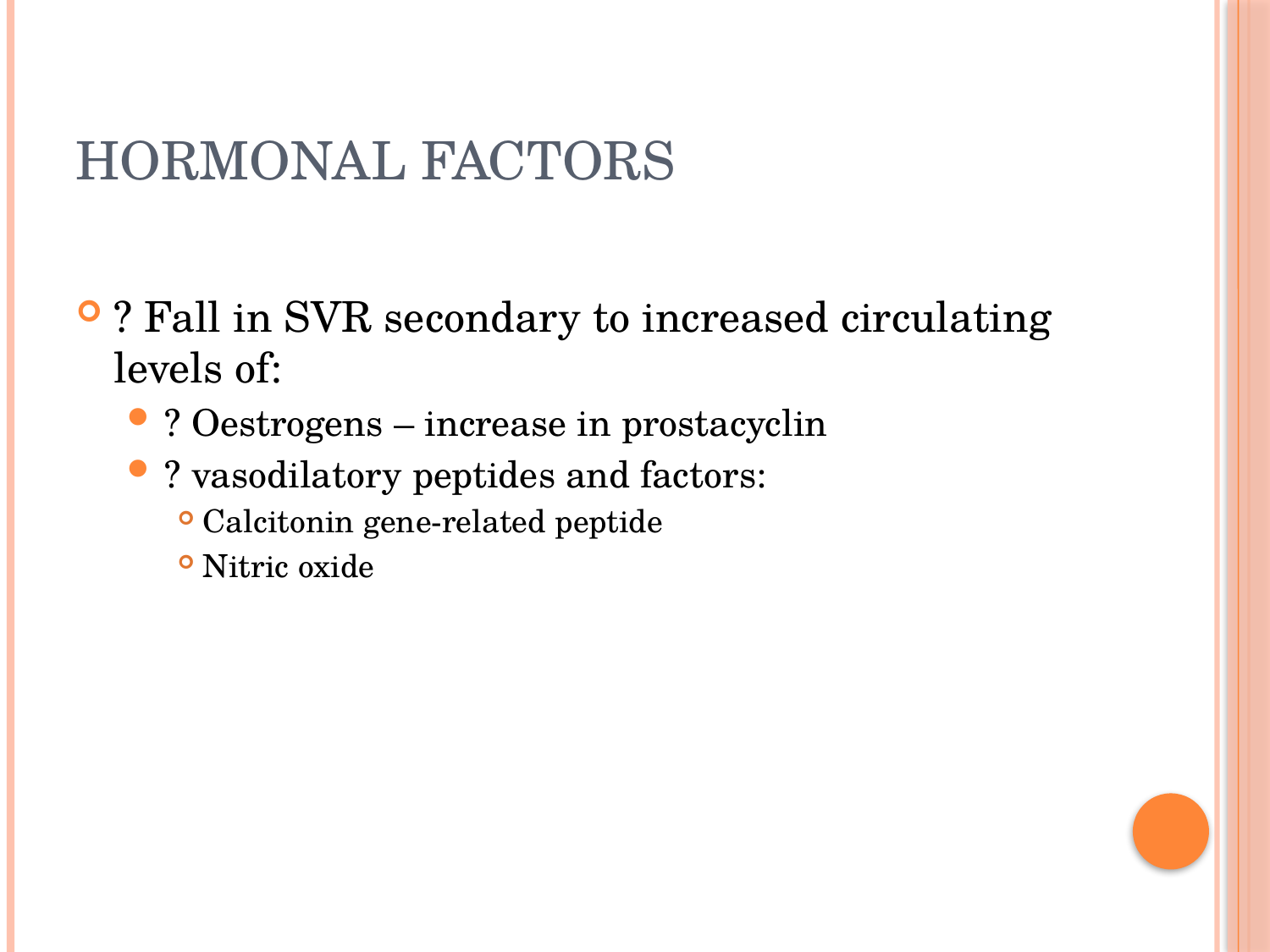

# Hormonal Factors

? Fall in SVR secondary to increased circulating levels of:
? Oestrogens – increase in prostacyclin
? vasodilatory peptides and factors:
Calcitonin gene-related peptide
Nitric oxide